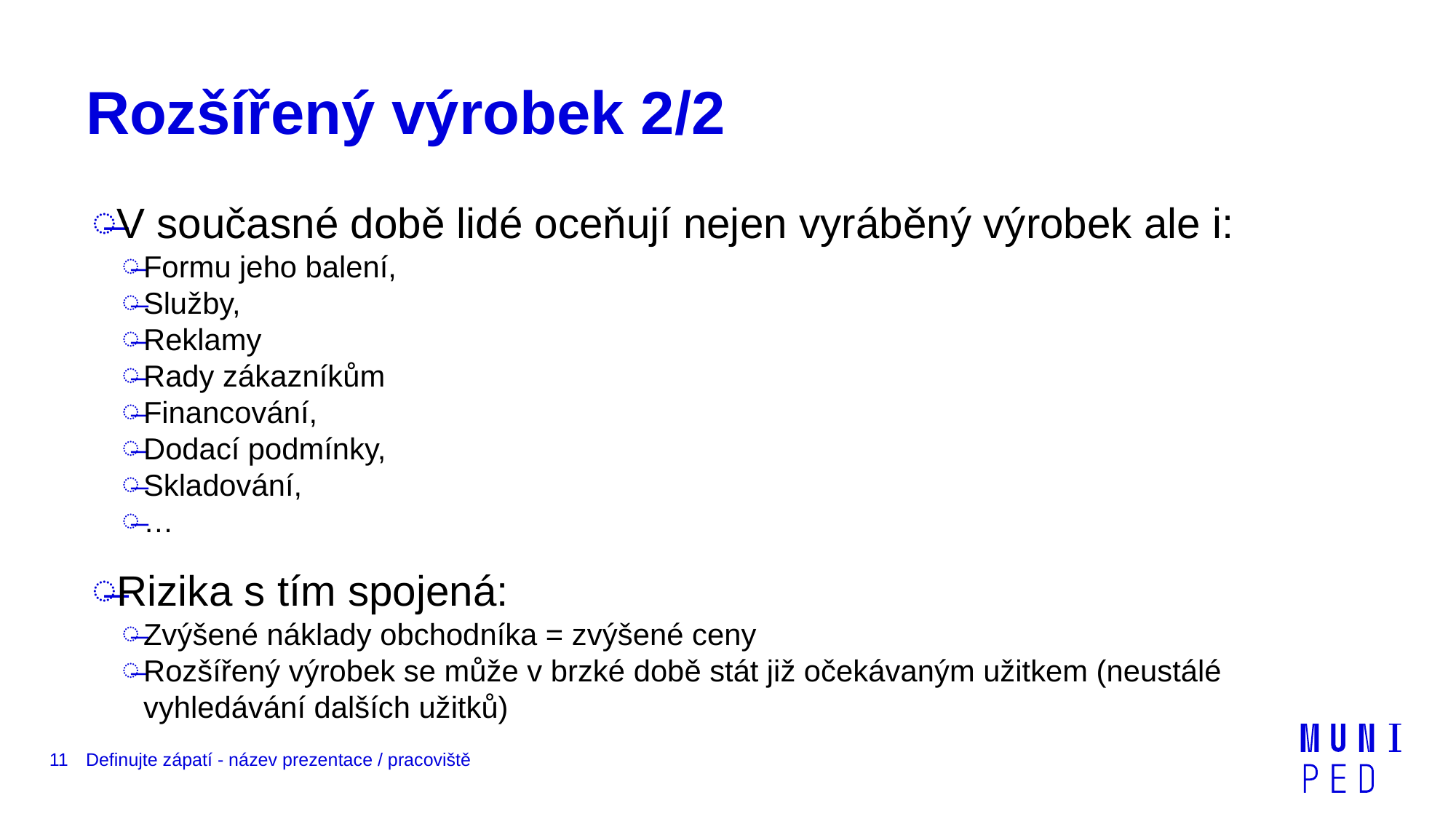

# Rozšířený výrobek 2/2
V současné době lidé oceňují nejen vyráběný výrobek ale i:
Formu jeho balení,
Služby,
Reklamy
Rady zákazníkům
Financování,
Dodací podmínky,
Skladování,
…
Rizika s tím spojená:
Zvýšené náklady obchodníka = zvýšené ceny
Rozšířený výrobek se může v brzké době stát již očekávaným užitkem (neustálé vyhledávání dalších užitků)
11
Definujte zápatí - název prezentace / pracoviště